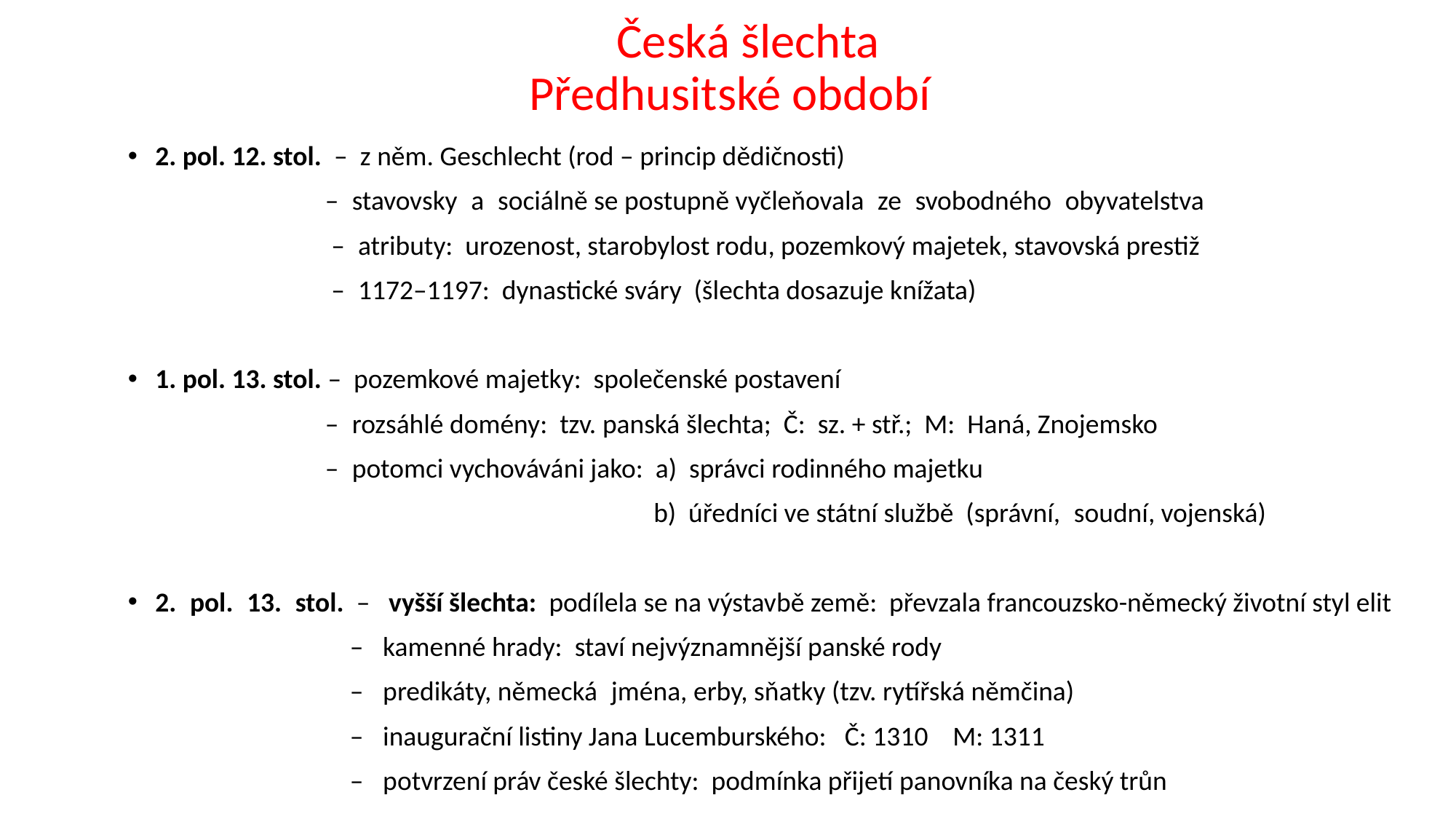

# Česká šlechta Předhusitské období
2. pol. 12. stol.  –  z něm. Geschlecht (rod – princip dědičnosti)
                                –  stavovsky a sociálně se postupně vyčleňovala ze svobodného obyvatelstva
                                 –  atributy:  urozenost, starobylost rodu, pozemkový majetek, stavovská prestiž
                                 –  1172–1197:  dynastické sváry  (šlechta dosazuje knížata)

1. pol. 13. stol. –  pozemkové majetky:  společenské postavení
                                –  rozsáhlé domény:  tzv. panská šlechta;  Č:  sz. + stř.;  M:  Haná, Znojemsko
                                –  potomci vychováváni jako:  a)  správci rodinného majetku
                                                                                     b)  úředníci ve státní službě  (správní, soudní, vojenská)

2. pol. 13. stol.  –   vyšší šlechta:  podílela se na výstavbě země:  převzala francouzsko-německý životní styl elit
                                    –   kamenné hrady:  staví nejvýznamnější panské rody
                                    –   predikáty, německá jména, erby, sňatky (tzv. rytířská němčina)
                                    –   inaugurační listiny Jana Lucemburského:   Č: 1310    M: 1311
                                    –   potvrzení práv české šlechty:  podmínka přijetí panovníka na český trůn